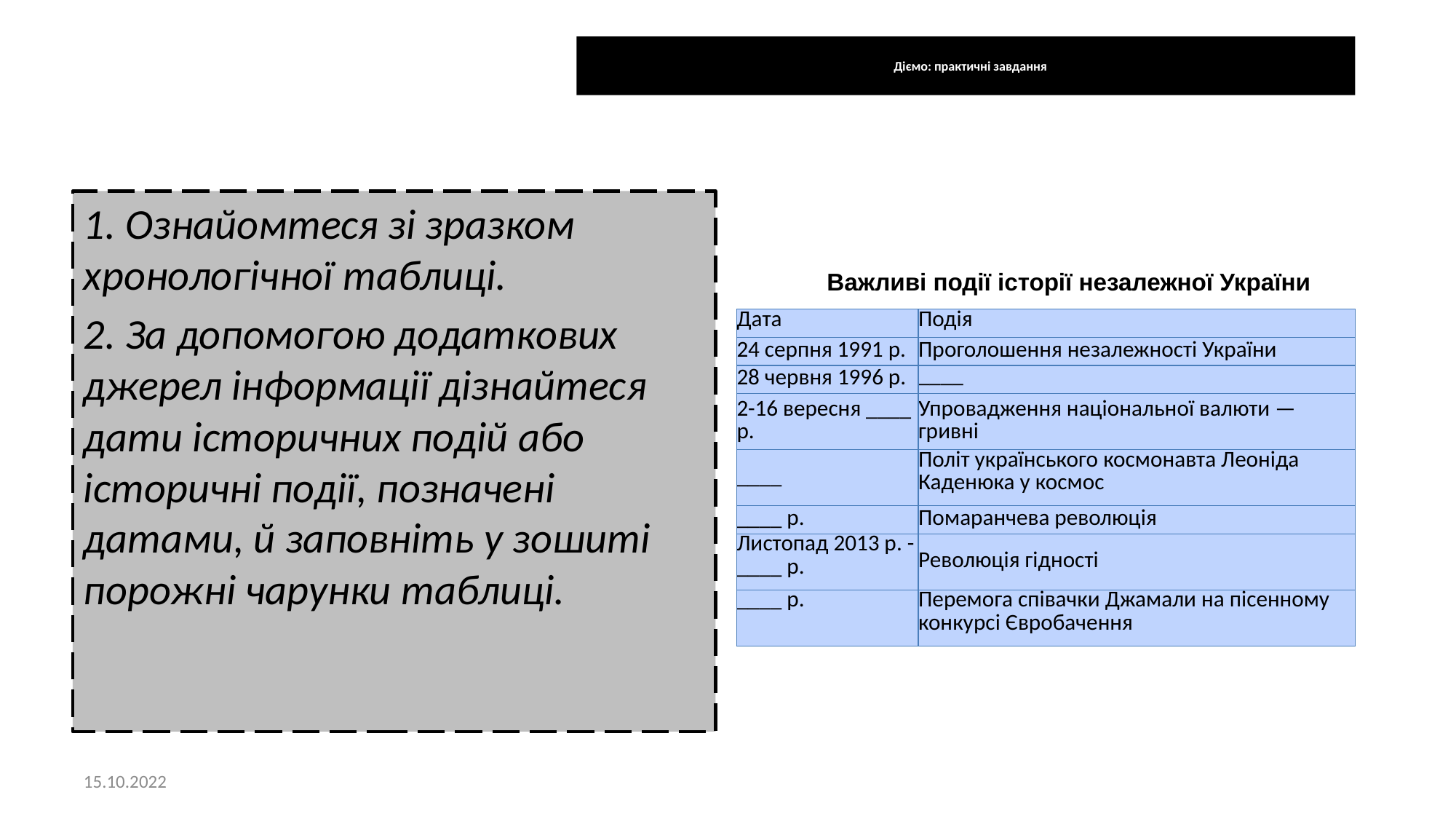

# Діємо: практичні завдання
1. Ознайомтеся зі зразком хронологічної таблиці.
2. За допомогою додаткових джерел інформації дізнайтеся дати історичних подій або історичні події, позначені датами, й заповніть у зошиті порожні чарунки таблиці.

Важливі події історії незалежної України
| Дата | Подія |
| --- | --- |
| 24 серпня 1991 р. | Проголошення незалежності України |
| 28 червня 1996 р. | \_\_\_\_ |
| 2-16 вересня \_\_\_\_ р. | Упровадження національної валюти — гривні |
| \_\_\_\_ | Політ українського космонавта Леоніда Каденюка у космос |
| \_\_\_\_ р. | Помаранчева революція |
| Листопад 2013 р. - \_\_\_\_ р. | Революція гідності |
| \_\_\_\_ р. | Перемога співачки Джамали на пісенному конкурсі Євробачення |
15.10.2022